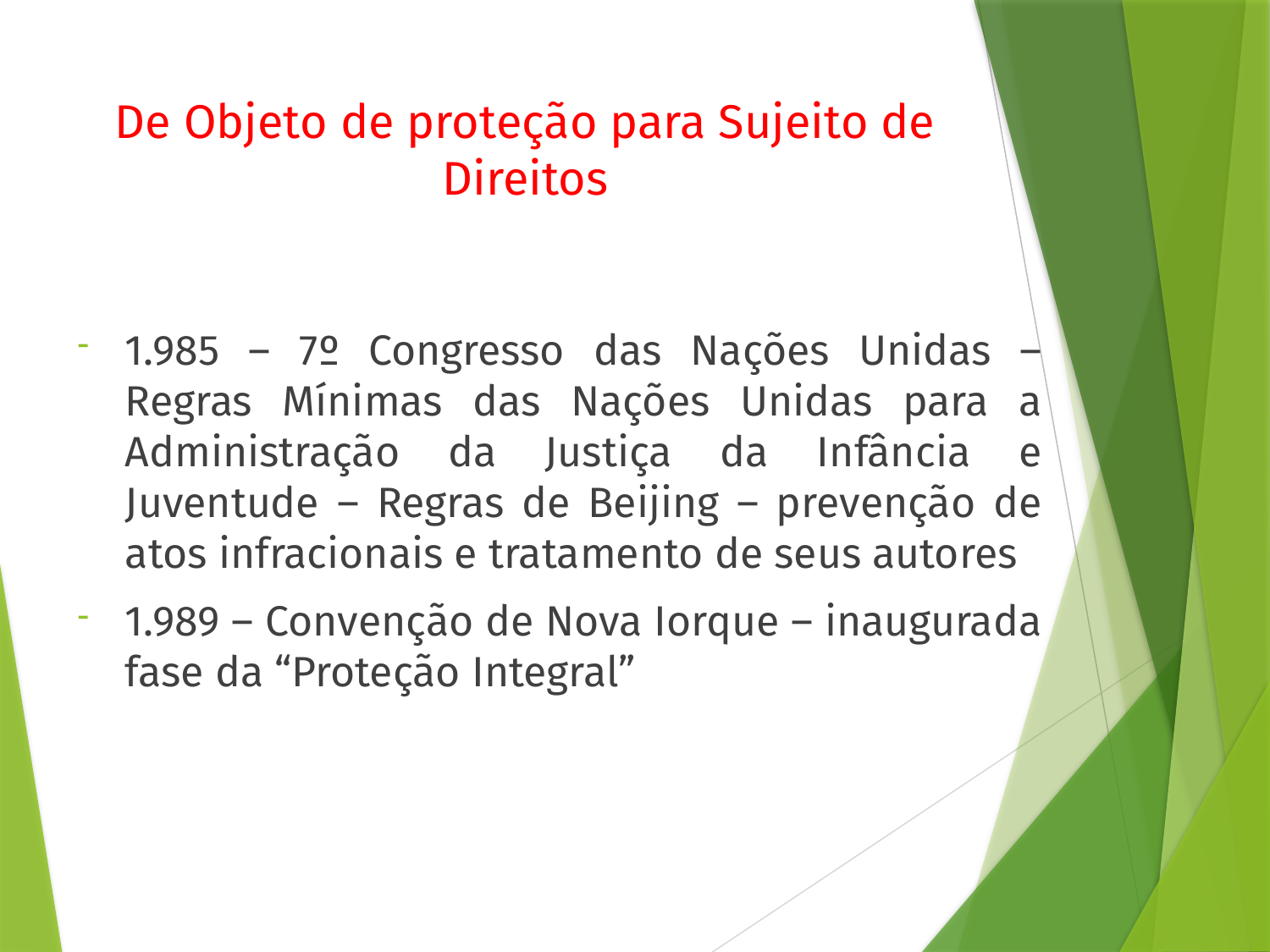

# De Objeto de proteção para Sujeito de Direitos
1.985 – 7º Congresso das Nações Unidas – Regras Mínimas das Nações Unidas para a Administração da Justiça da Infância e Juventude – Regras de Beijing – prevenção de atos infracionais e tratamento de seus autores
1.989 – Convenção de Nova Iorque – inaugurada fase da “Proteção Integral”